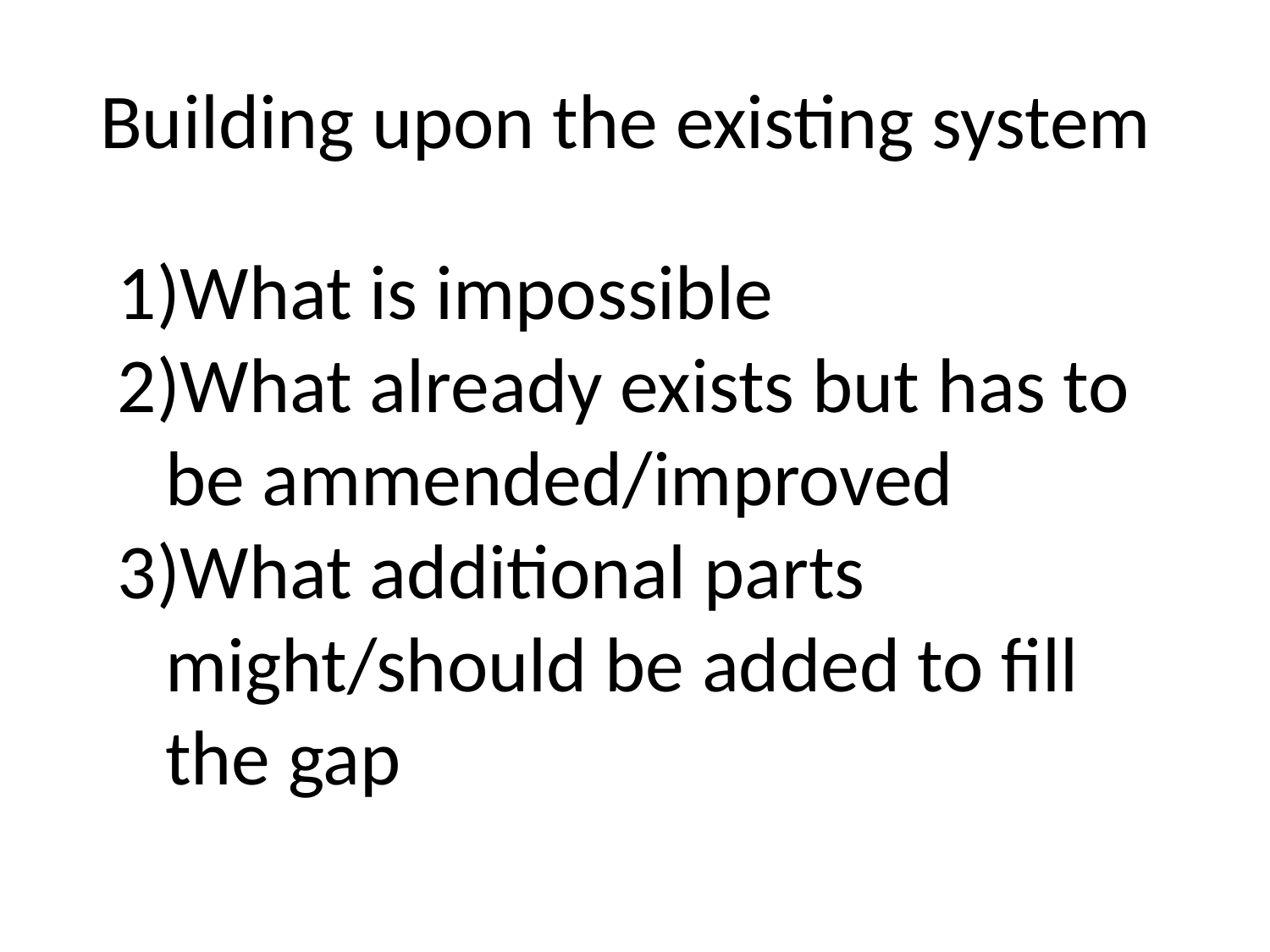

# Building upon the existing system
What is impossible
What already exists but has to be ammended/improved
What additional parts might/should be added to fill the gap